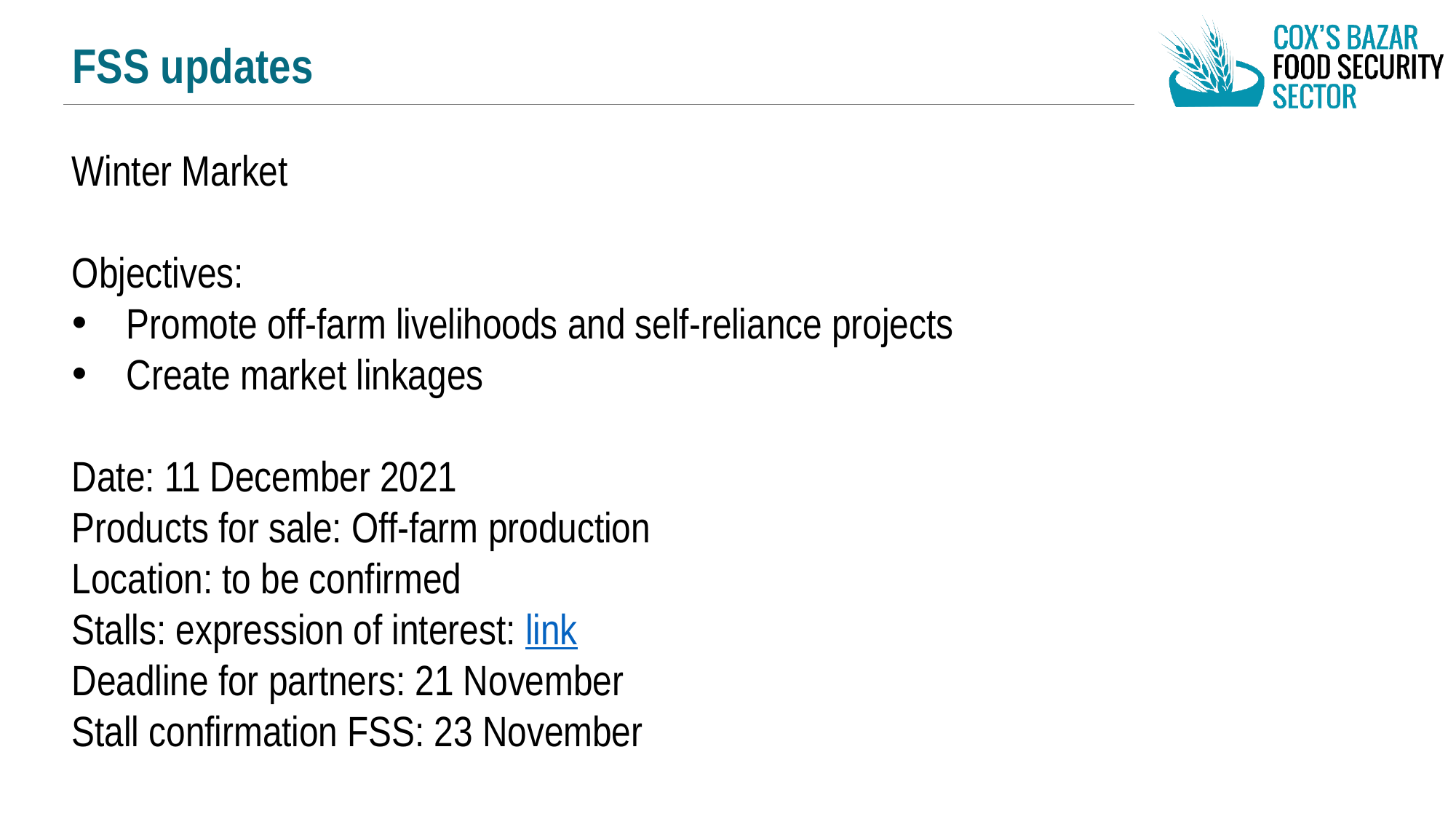

FSS updates

Winter Market

Objectives:
Promote off-farm livelihoods and self-reliance projects
Create market linkages

Date: 11 December 2021
Products for sale: Off-farm production
Location: to be confirmed
Stalls: expression of interest: link
Deadline for partners: 21 November
Stall confirmation FSS: 23 November